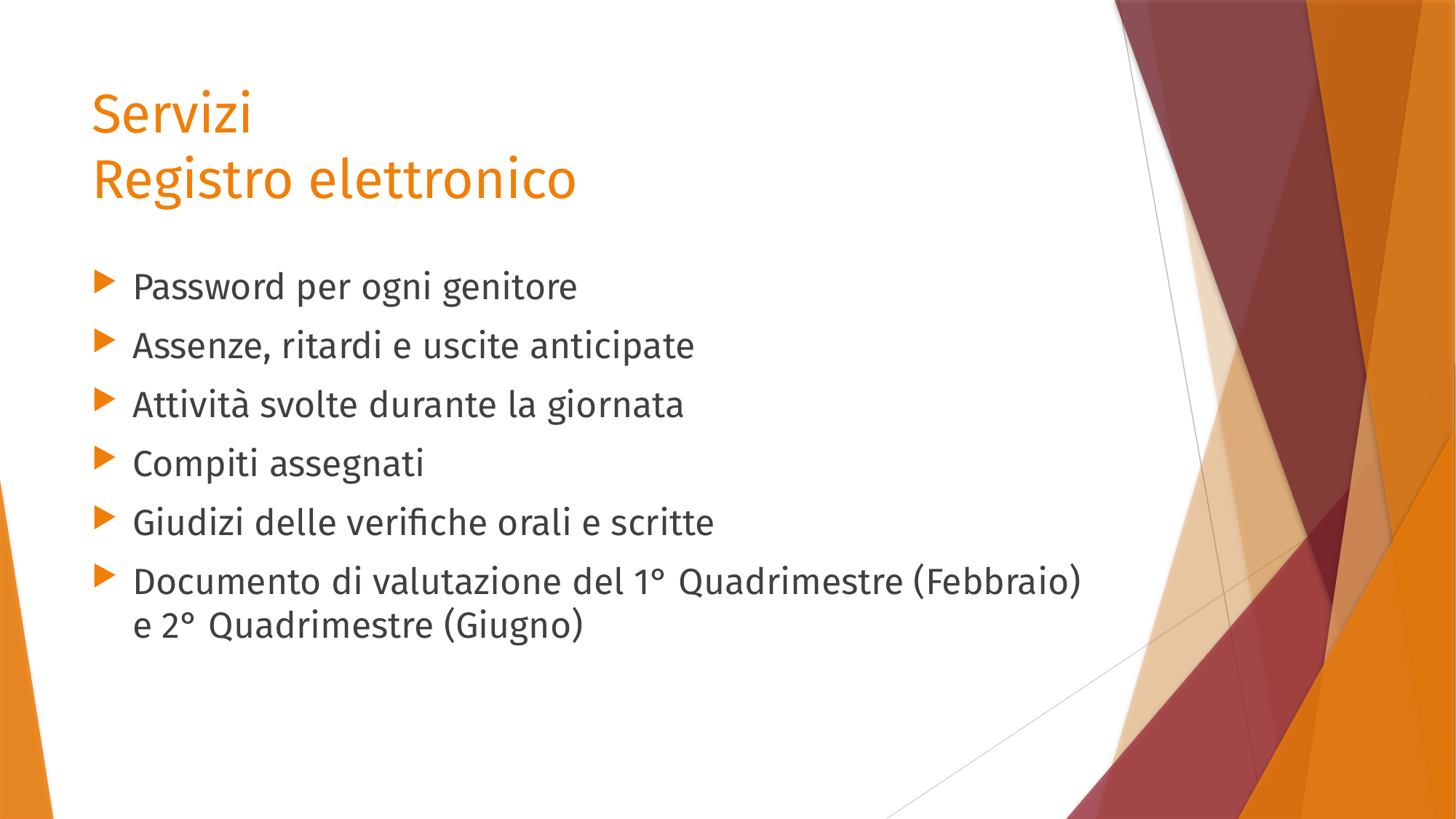

# Servizi Registro elettronico
Password per ogni genitore
Assenze, ritardi e uscite anticipate
Attività svolte durante la giornata
Compiti assegnati
Giudizi delle verifiche orali e scritte
Documento di valutazione del 1° Quadrimestre (Febbraio) e 2° Quadrimestre (Giugno)